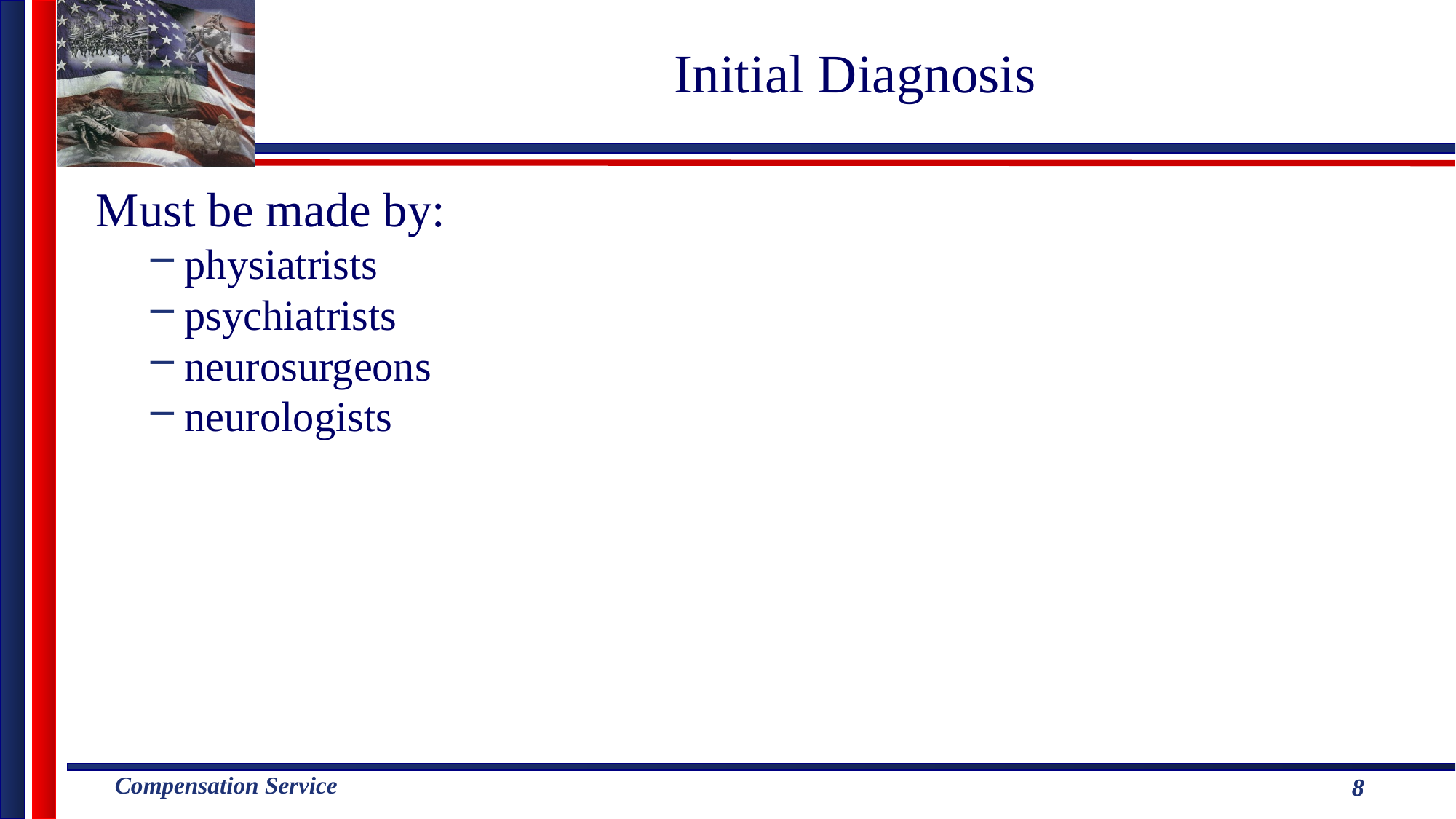

Initial Diagnosis
Must be made by:
physiatrists
psychiatrists
neurosurgeons
neurologists
8
8